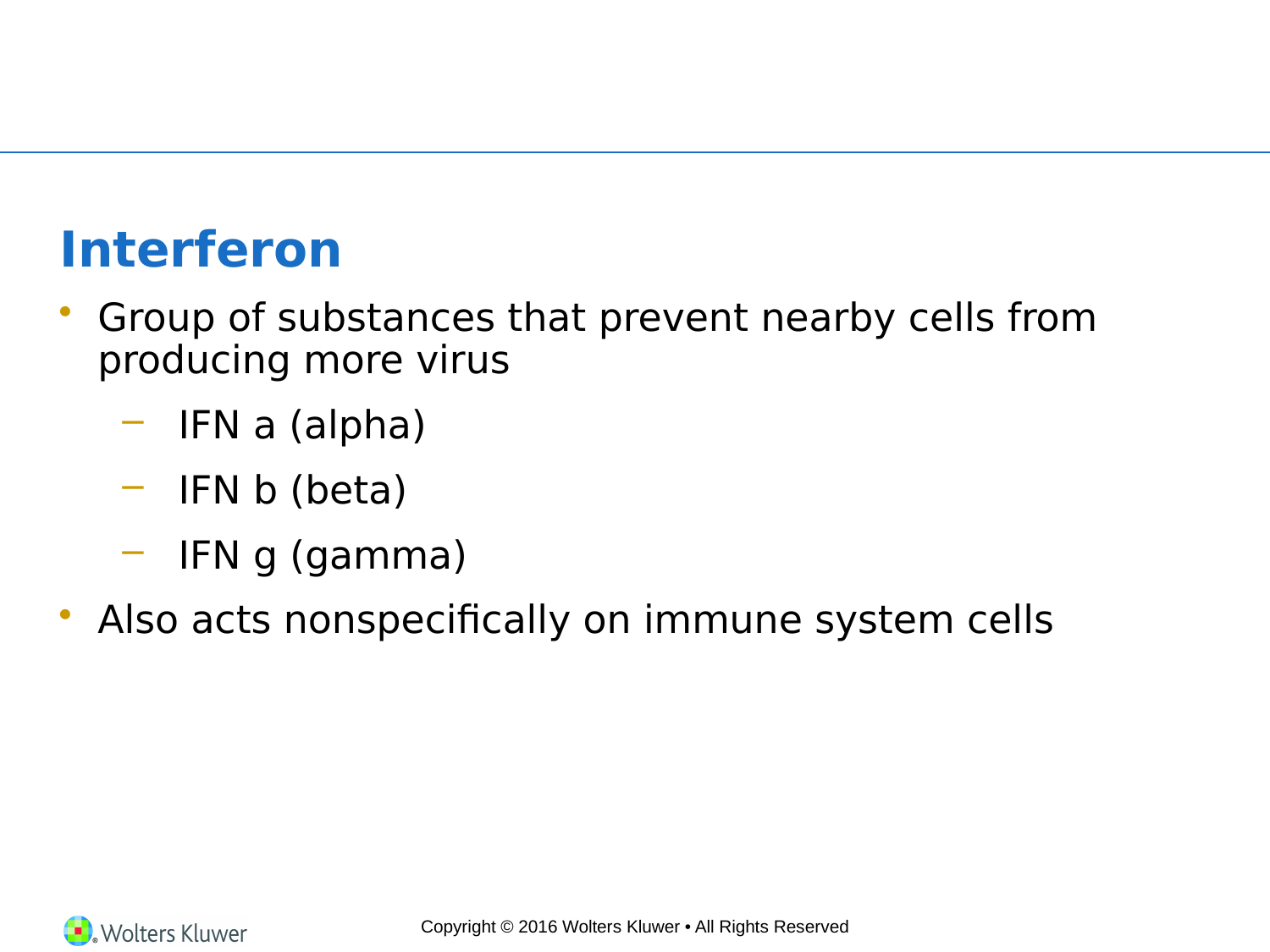

# Interferon
Group of substances that prevent nearby cells from producing more virus
IFN a (alpha)
IFN b (beta)
IFN g (gamma)
Also acts nonspecifically on immune system cells